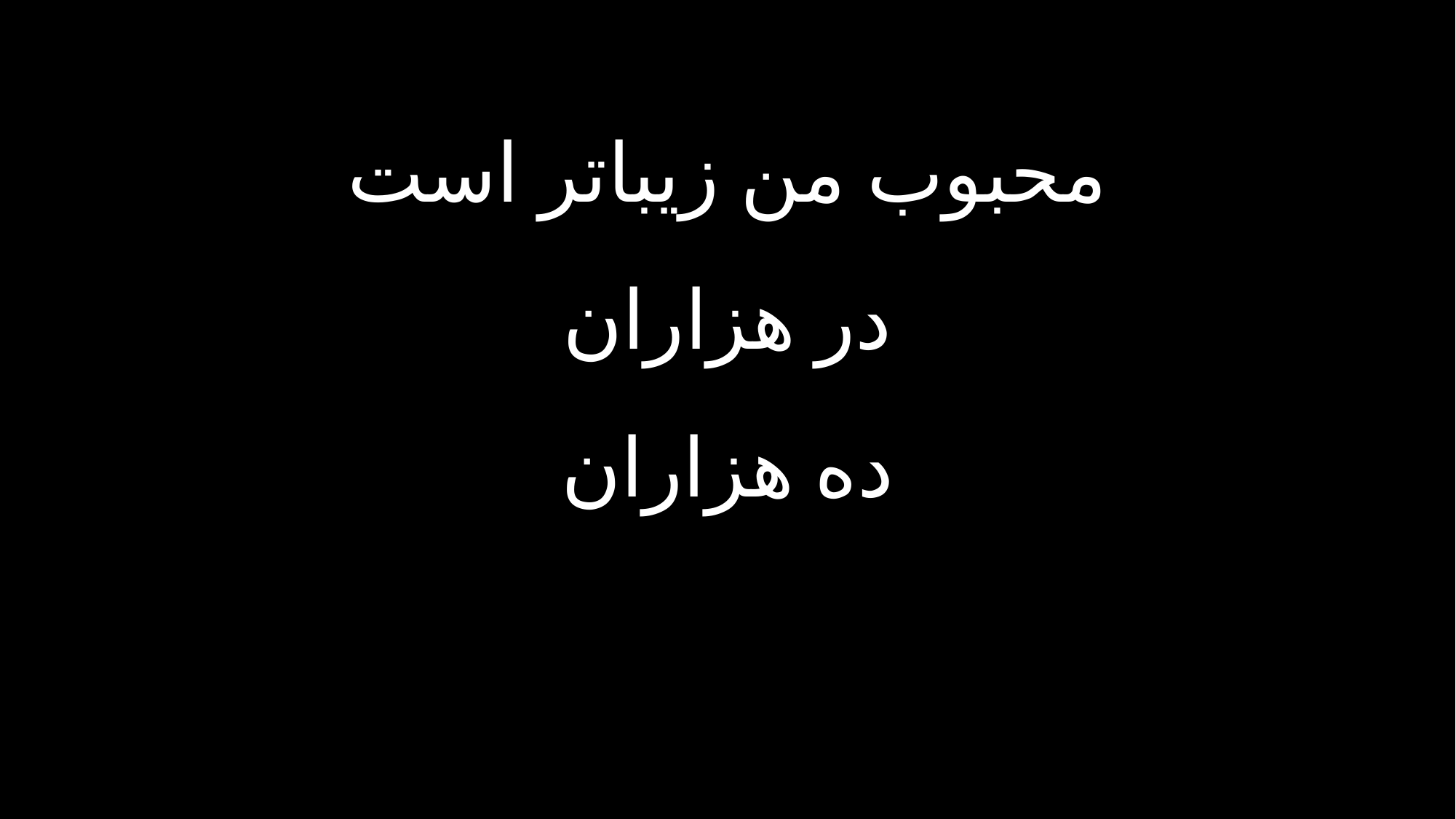

محبوب من زیباتر است
در هزاران
ده هزاران